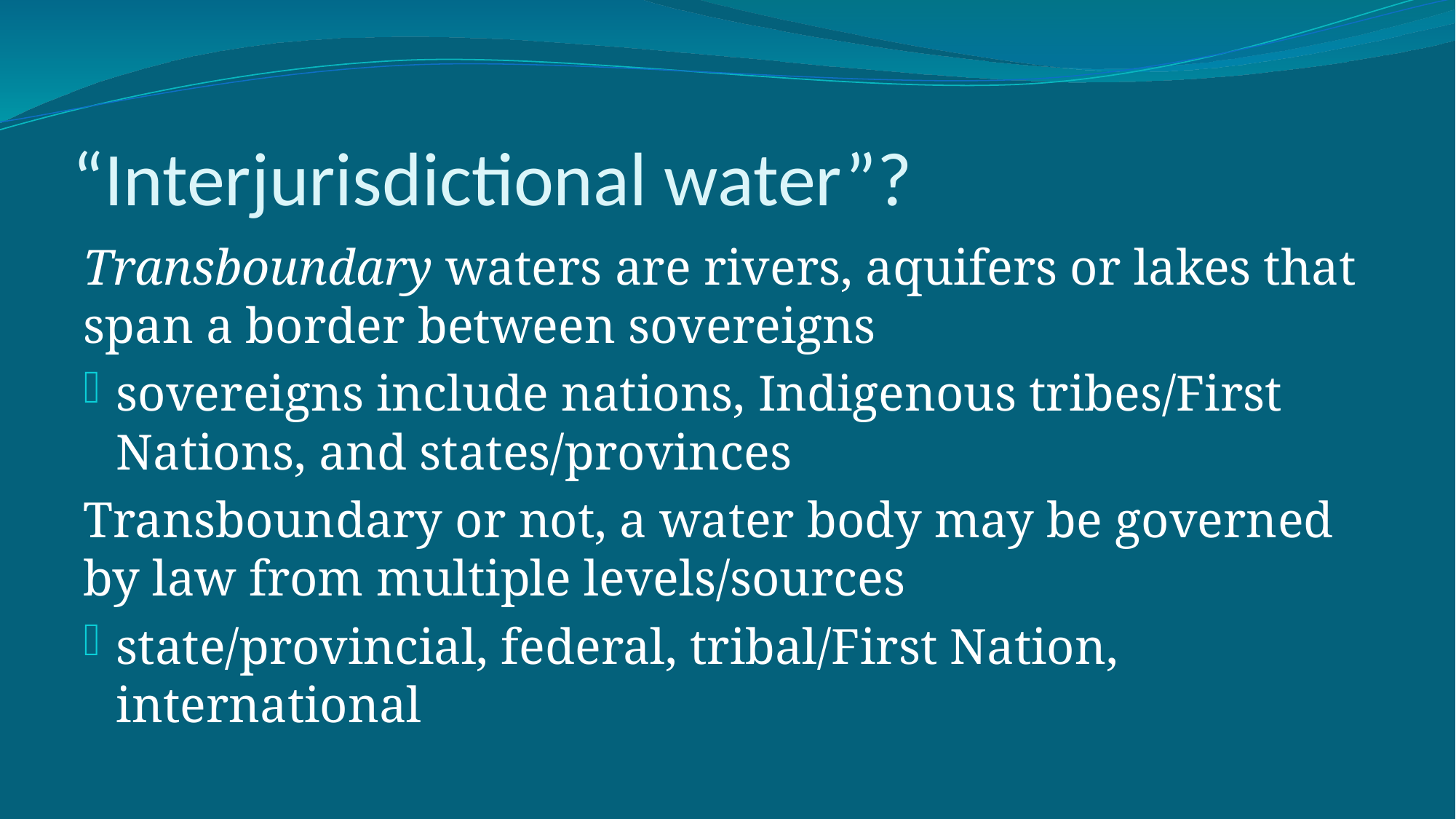

# “Interjurisdictional water”?
Transboundary waters are rivers, aquifers or lakes that span a border between sovereigns
sovereigns include nations, Indigenous tribes/First Nations, and states/provinces
Transboundary or not, a water body may be governed by law from multiple levels/sources
state/provincial, federal, tribal/First Nation, international